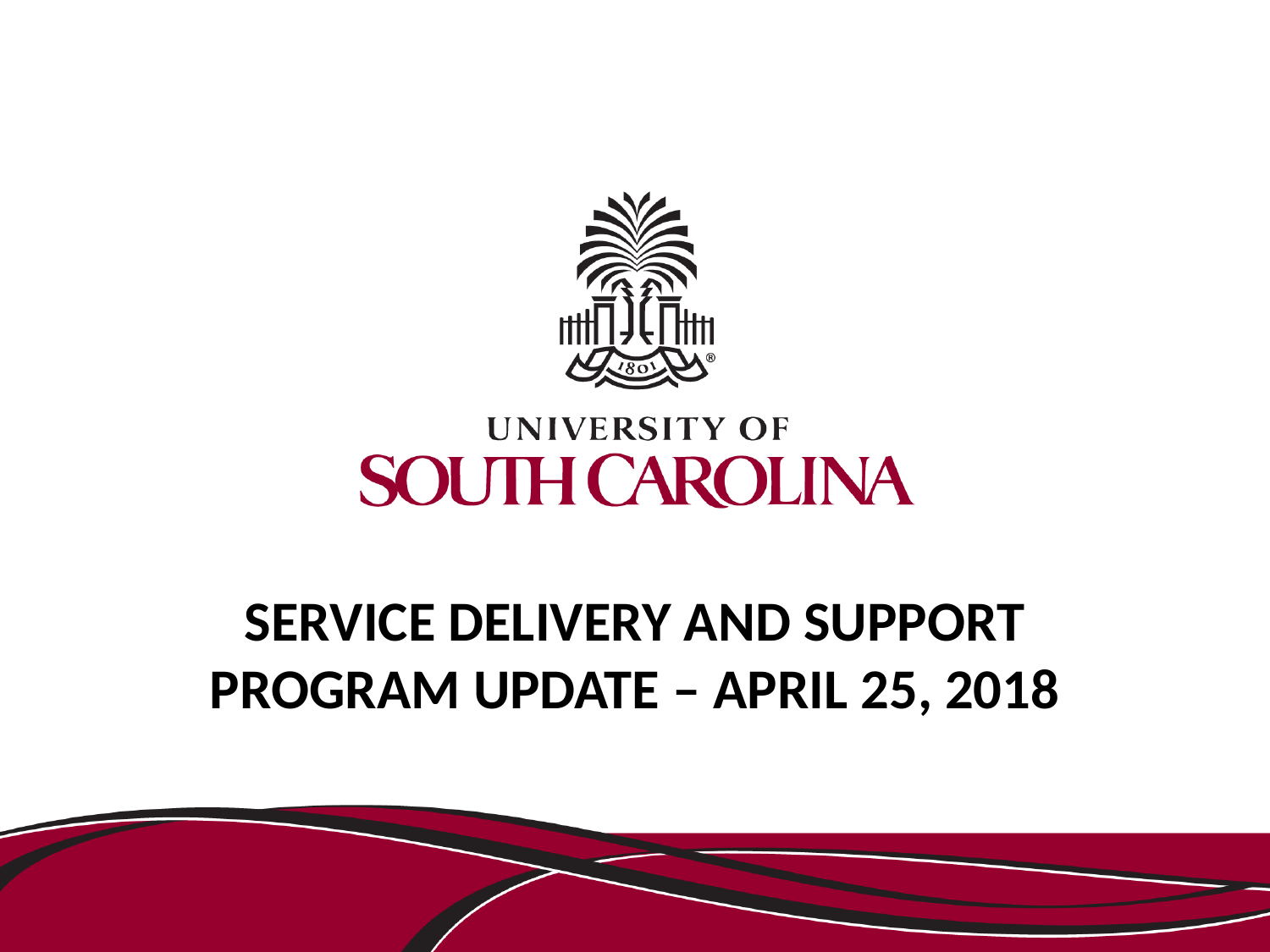

# Service Delivery and Support Program Update – April 25, 2018